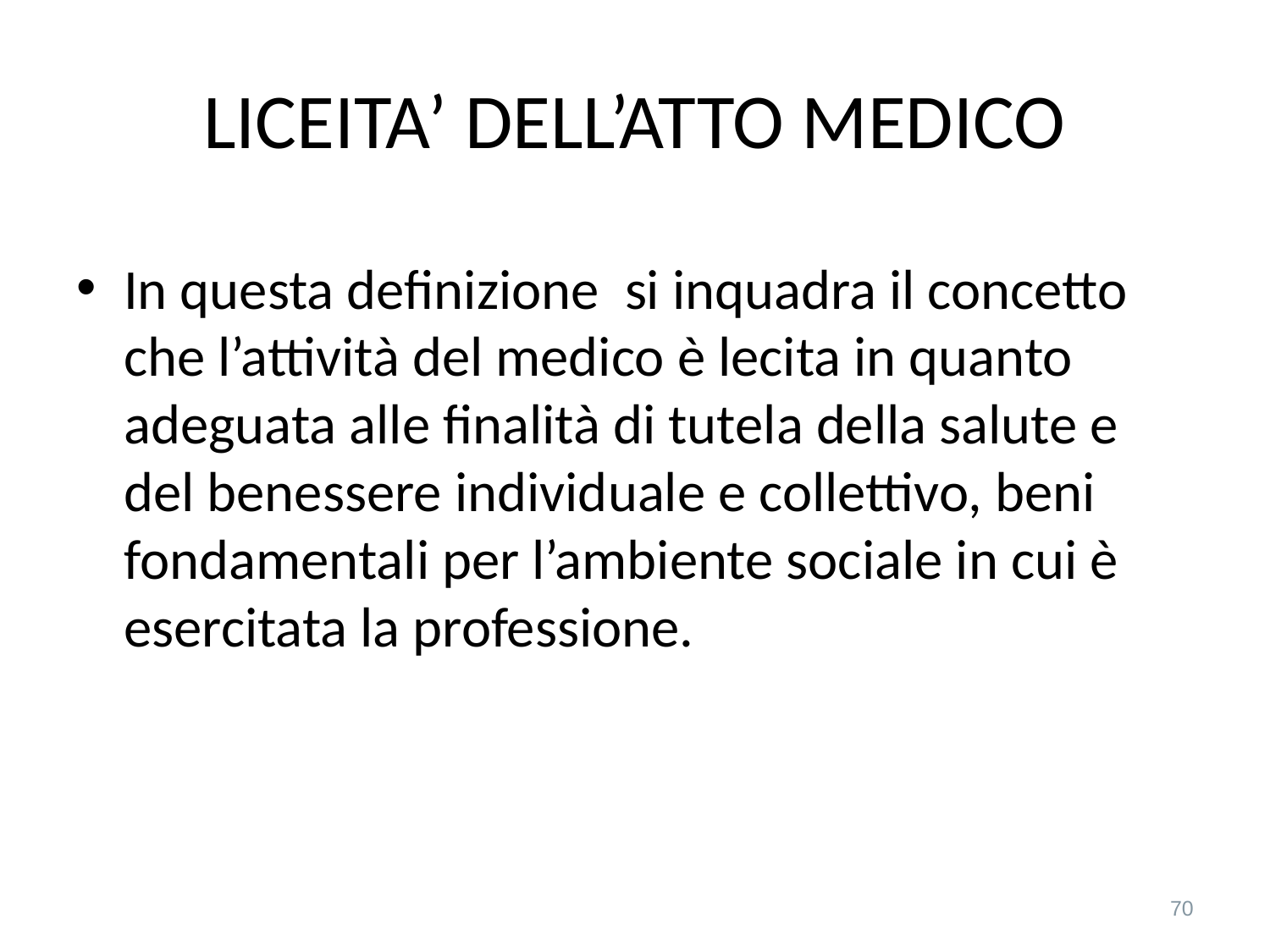

# LICEITA’ DELL’ATTO MEDICO
In questa definizione  si inquadra il concetto che l’attività del medico è lecita in quanto adeguata alle finalità di tutela della salute e del benessere individuale e collettivo, beni fondamentali per l’ambiente sociale in cui è esercitata la professione.
70